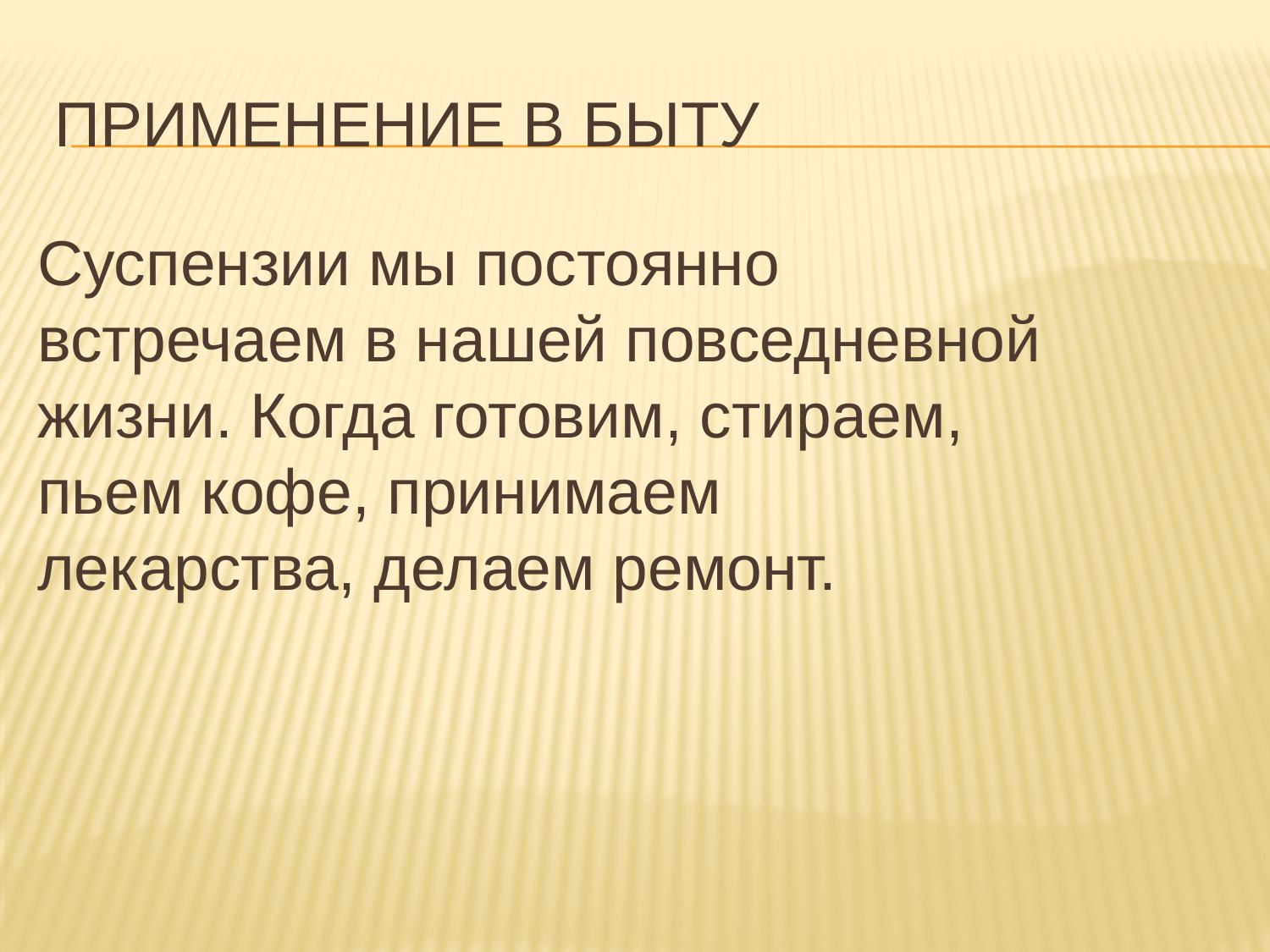

# Применение в быту
Суспензии мы постоянно встречаем в нашей повседневной жизни. Когда готовим, стираем, пьем кофе, принимаем лекарства, делаем ремонт.